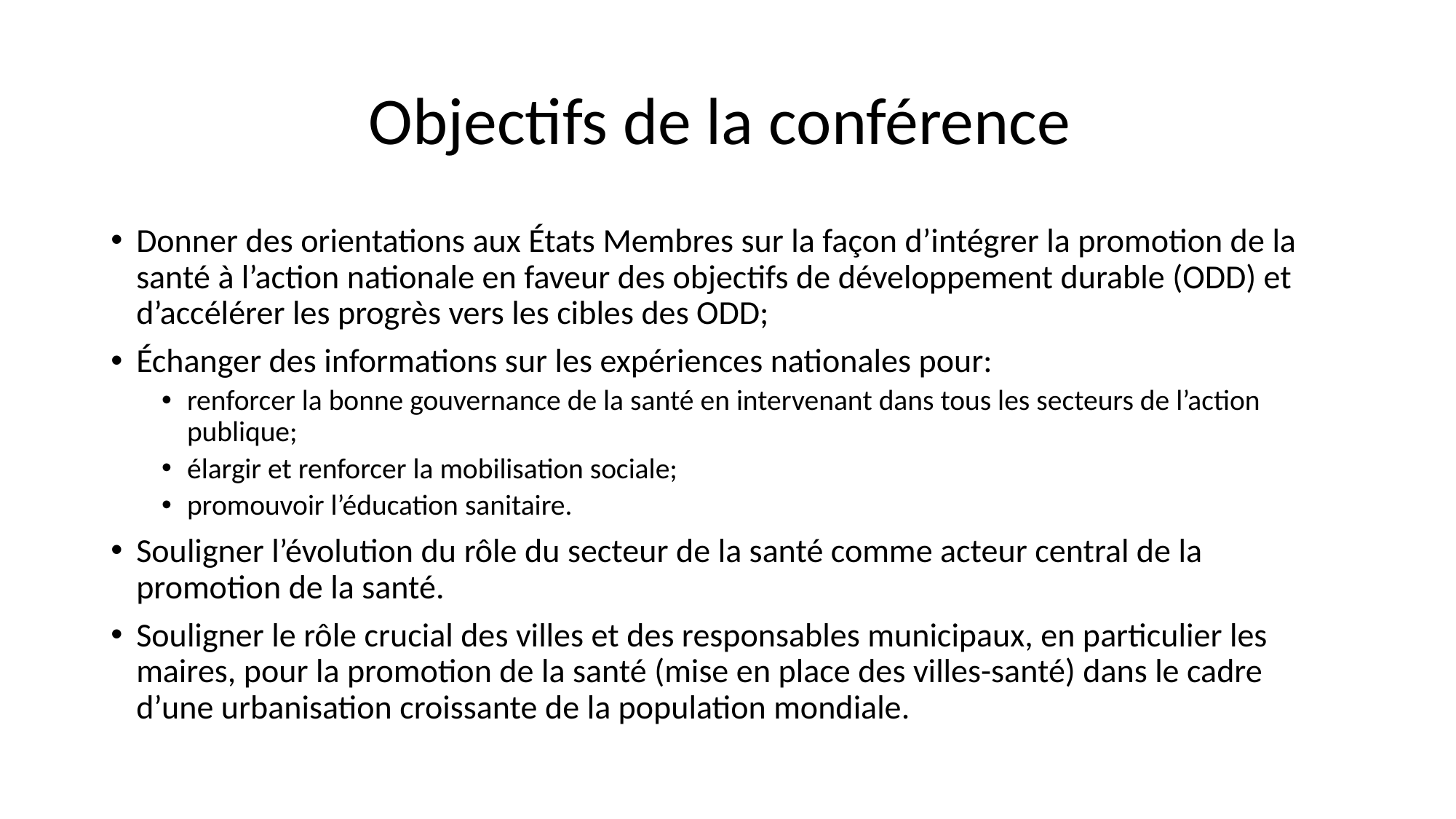

# Objectifs de la conférence
Donner des orientations aux États Membres sur la façon d’intégrer la promotion de la santé à l’action nationale en faveur des objectifs de développement durable (ODD) et d’accélérer les progrès vers les cibles des ODD;
Échanger des informations sur les expériences nationales pour:
renforcer la bonne gouvernance de la santé en intervenant dans tous les secteurs de l’action publique;
élargir et renforcer la mobilisation sociale;
promouvoir l’éducation sanitaire.
Souligner l’évolution du rôle du secteur de la santé comme acteur central de la promotion de la santé.
Souligner le rôle crucial des villes et des responsables municipaux, en particulier les maires, pour la promotion de la santé (mise en place des villes-santé) dans le cadre d’une urbanisation croissante de la population mondiale.